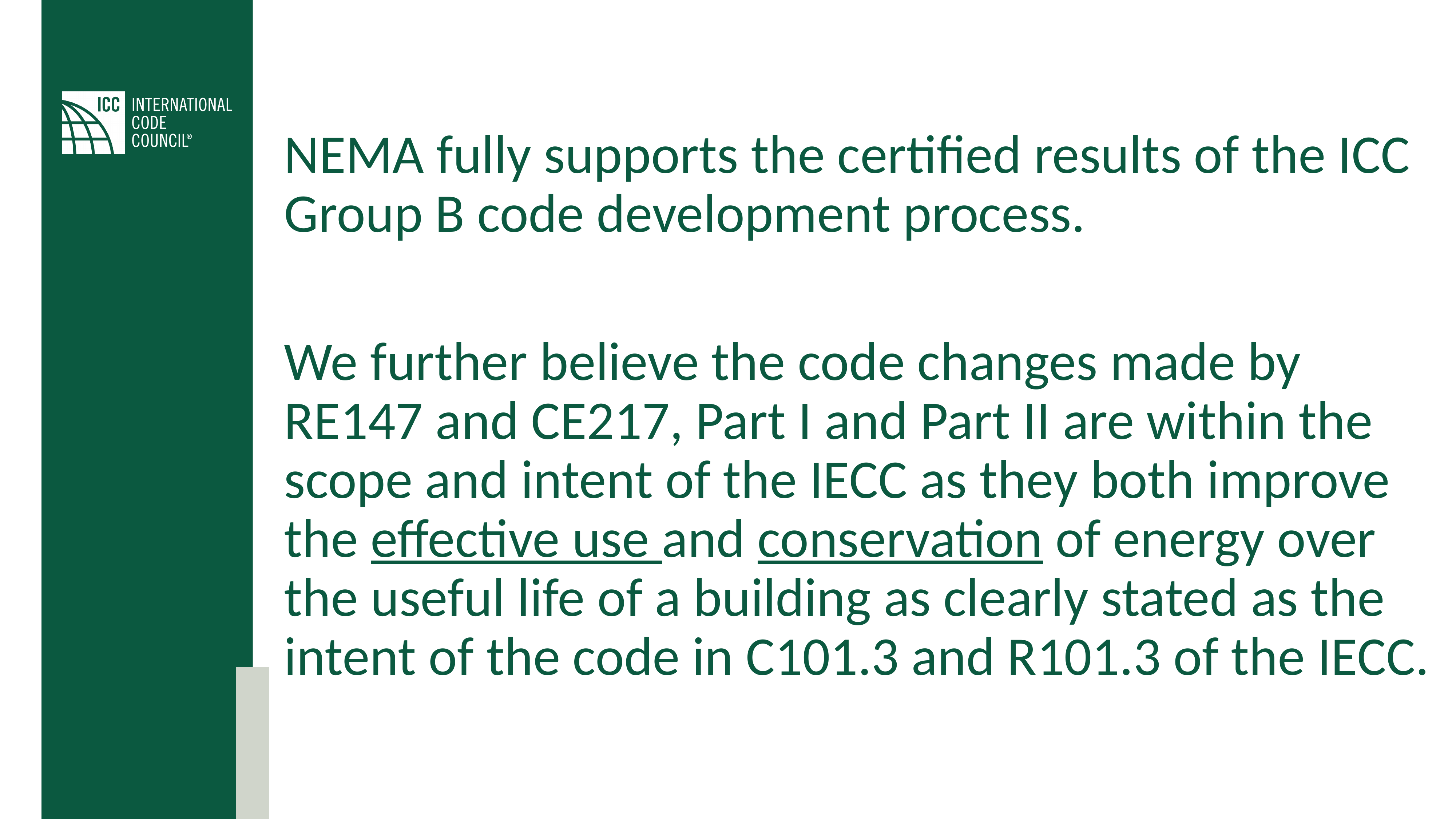

NEMA fully supports the certified results of the ICC Group B code development process.

We further believe the code changes made by RE147 and CE217, Part I and Part II are within the scope and intent of the IECC as they both improve the effective use and conservation of energy over the useful life of a building as clearly stated as the intent of the code in C101.3 and R101.3 of the IECC.